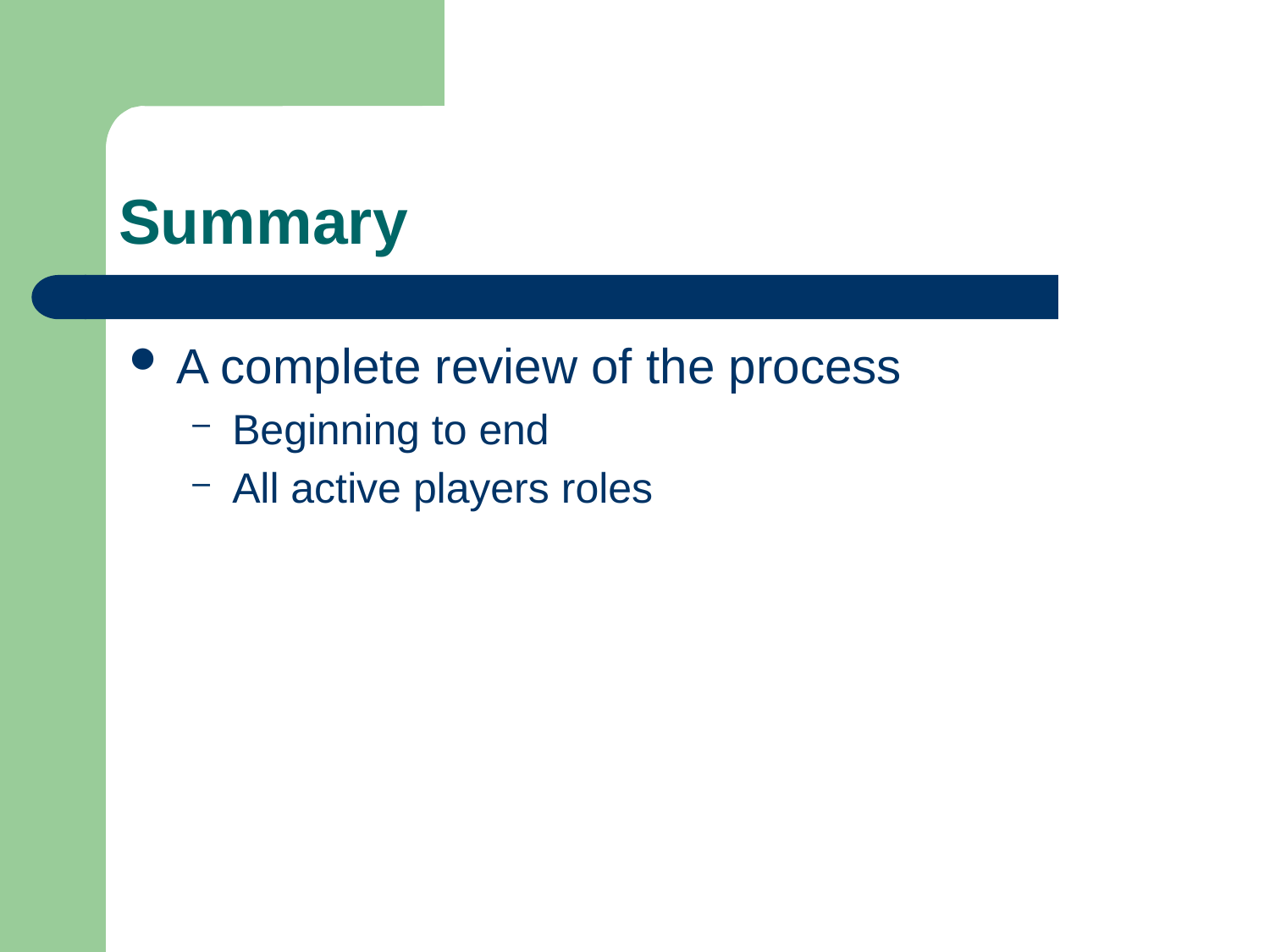

# Summary
A complete review of the process
Beginning to end
All active players roles